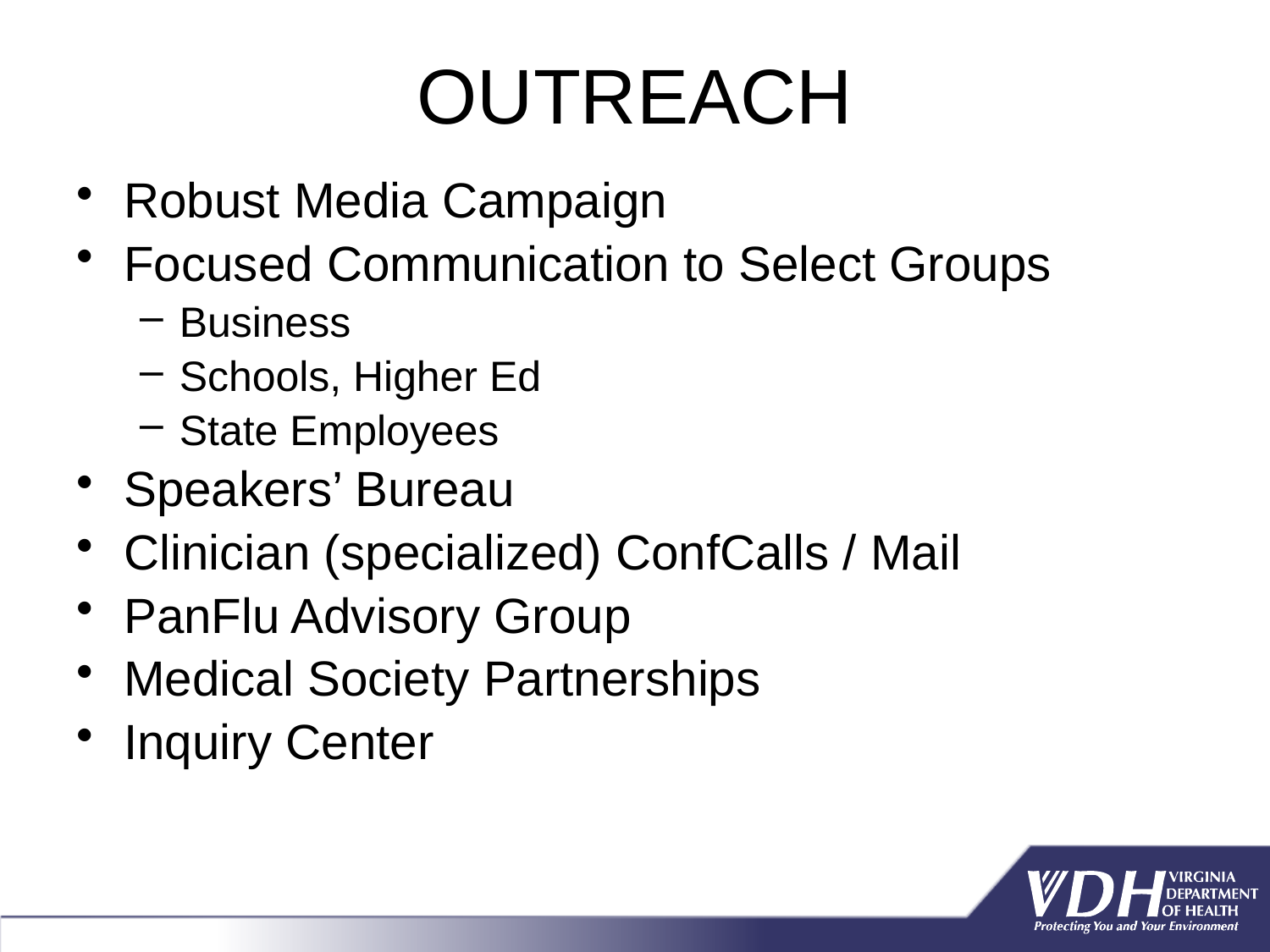

# OUTREACH
Robust Media Campaign
Focused Communication to Select Groups
Business
Schools, Higher Ed
State Employees
Speakers’ Bureau
Clinician (specialized) ConfCalls / Mail
PanFlu Advisory Group
Medical Society Partnerships
Inquiry Center